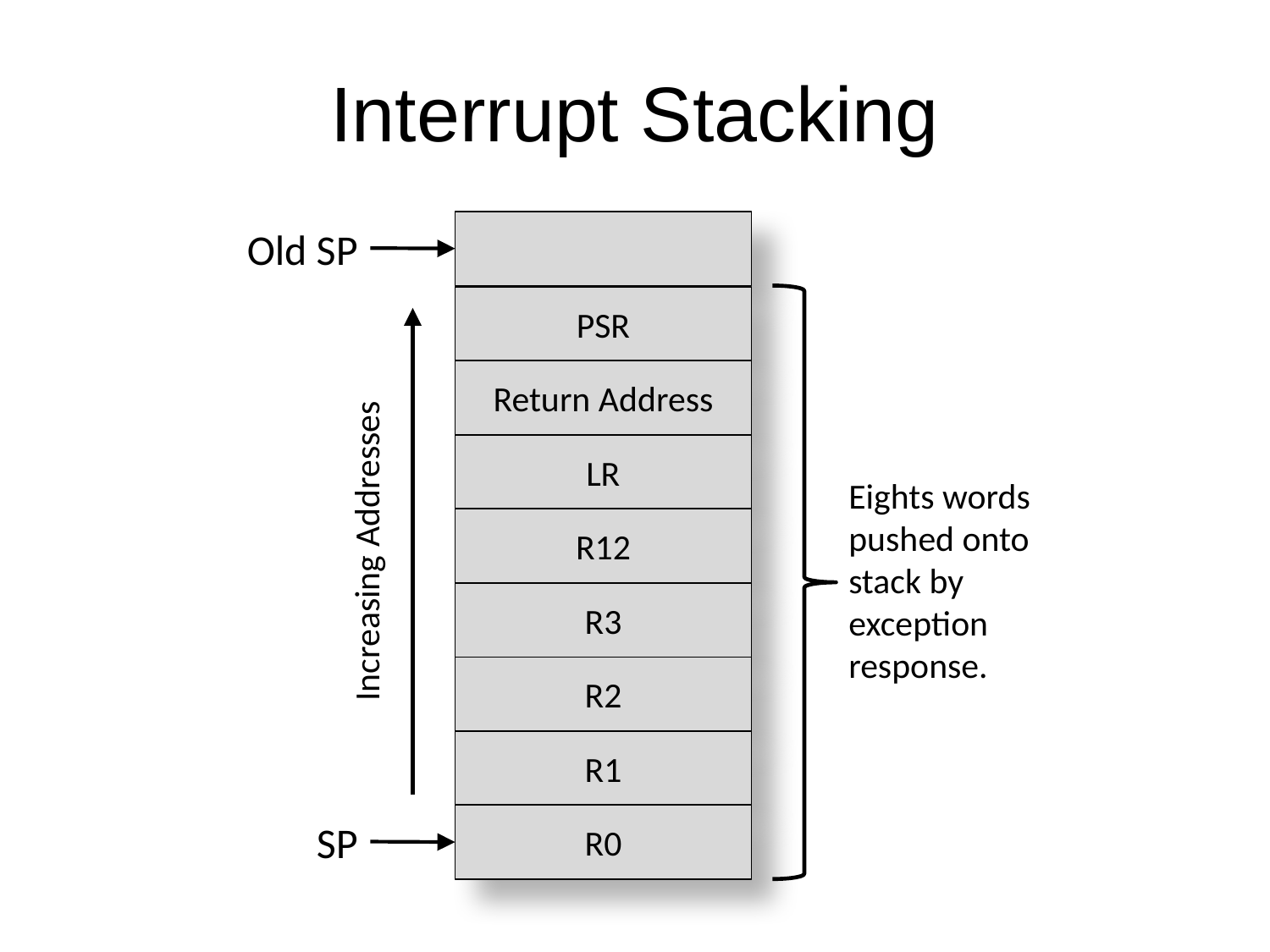

# Interrupt Stacking

Old SP

PSR
Increasing Addresses
Return Address
LR
Eights words pushed onto stack by exception response.
R12
R3
R2
R1
R0
SP